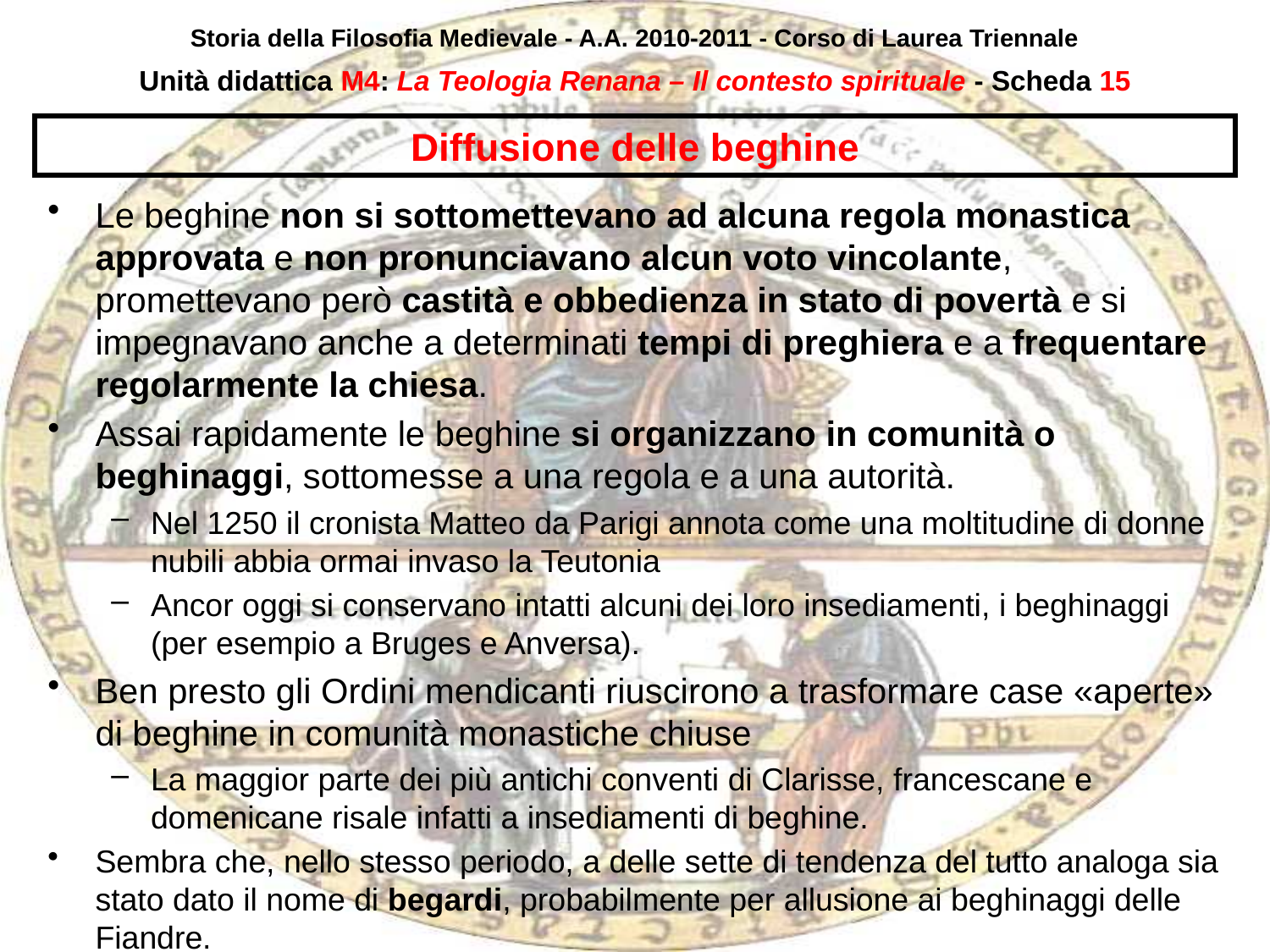

Storia della Filosofia Medievale - A.A. 2010-2011 - Corso di Laurea Triennale
Unità didattica M4: La Teologia Renana – Il contesto spirituale - Scheda 15
# Diffusione delle beghine
Le beghine non si sottomettevano ad alcuna regola monastica approvata e non pronunciavano alcun voto vincolante, promettevano però castità e obbedienza in stato di povertà e si impegnavano anche a determinati tempi di preghiera e a frequentare regolarmente la chiesa.
Assai rapidamente le beghine si organizzano in comunità o beghinaggi, sottomesse a una regola e a una autorità.
Nel 1250 il cronista Matteo da Parigi annota come una moltitudine di donne nubili abbia ormai invaso la Teutonia
Ancor oggi si conservano intatti alcuni dei loro insediamenti, i beghinaggi (per esempio a Bruges e Anversa).
Ben presto gli Ordini mendicanti riuscirono a trasformare case «aperte» di beghine in comunità monastiche chiuse
La maggior parte dei più antichi conventi di Clarisse, francescane e domenicane risale infatti a insediamenti di beghine.
Sembra che, nello stesso periodo, a delle sette di tendenza del tutto analoga sia stato dato il nome di begardi, probabilmente per allusione ai beghinaggi delle Fiandre.